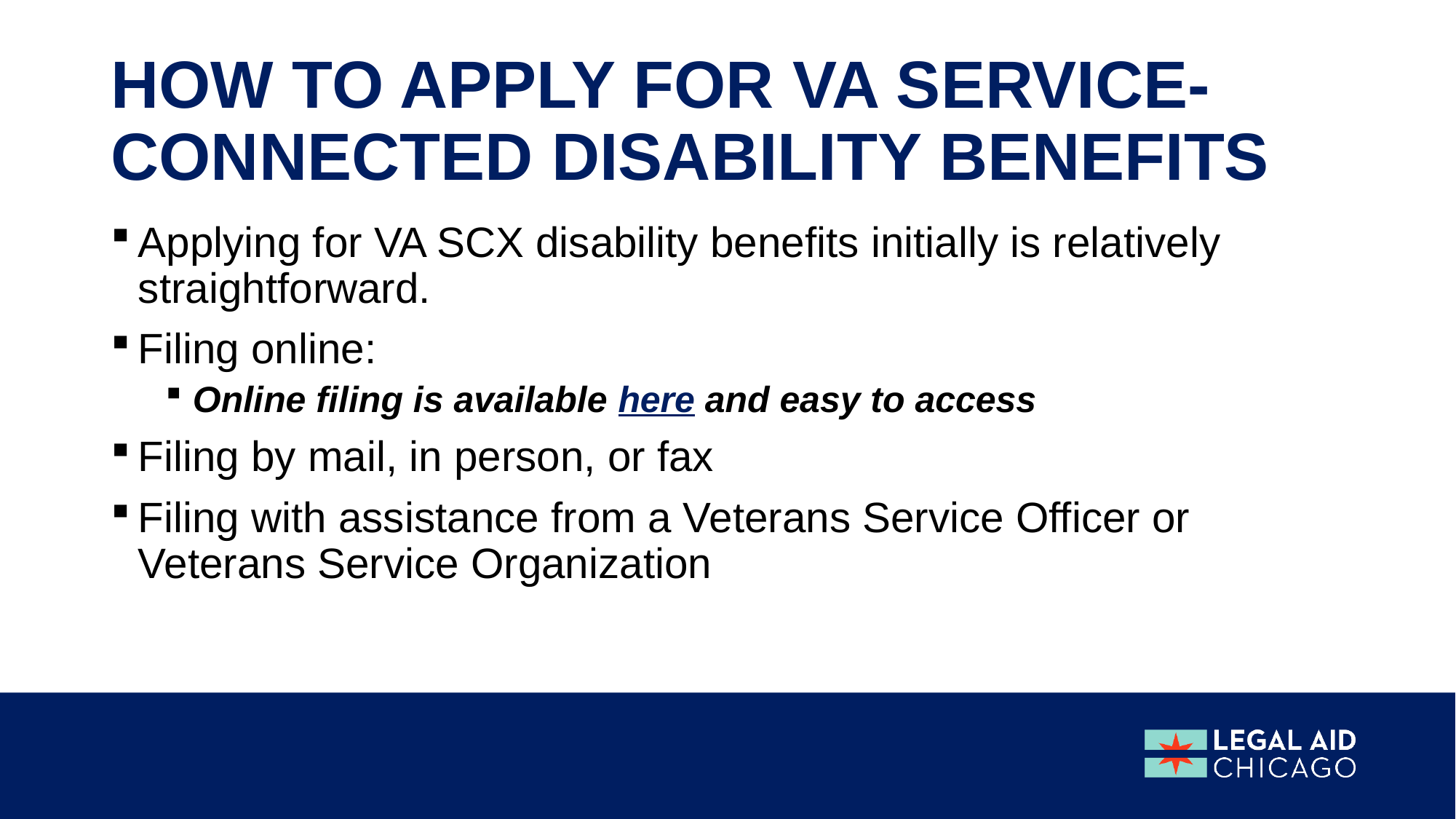

# HOW TO APPLY FOR VA Service-connected disability benefits
Applying for VA SCX disability benefits initially is relatively straightforward.
Filing online:
Online filing is available here and easy to access
Filing by mail, in person, or fax
Filing with assistance from a Veterans Service Officer or Veterans Service Organization